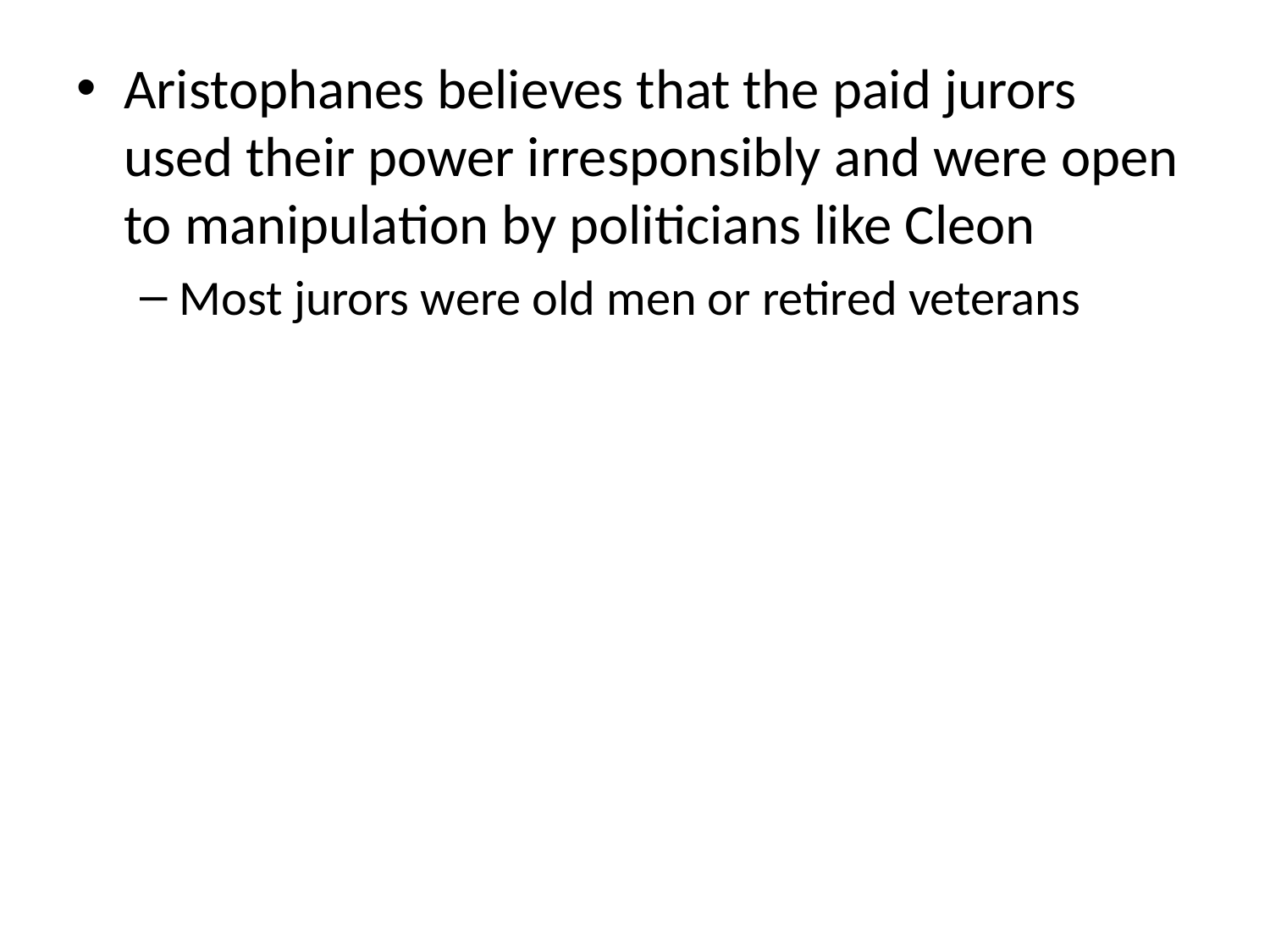

Aristophanes believes that the paid jurors used their power irresponsibly and were open to manipulation by politicians like Cleon
Most jurors were old men or retired veterans